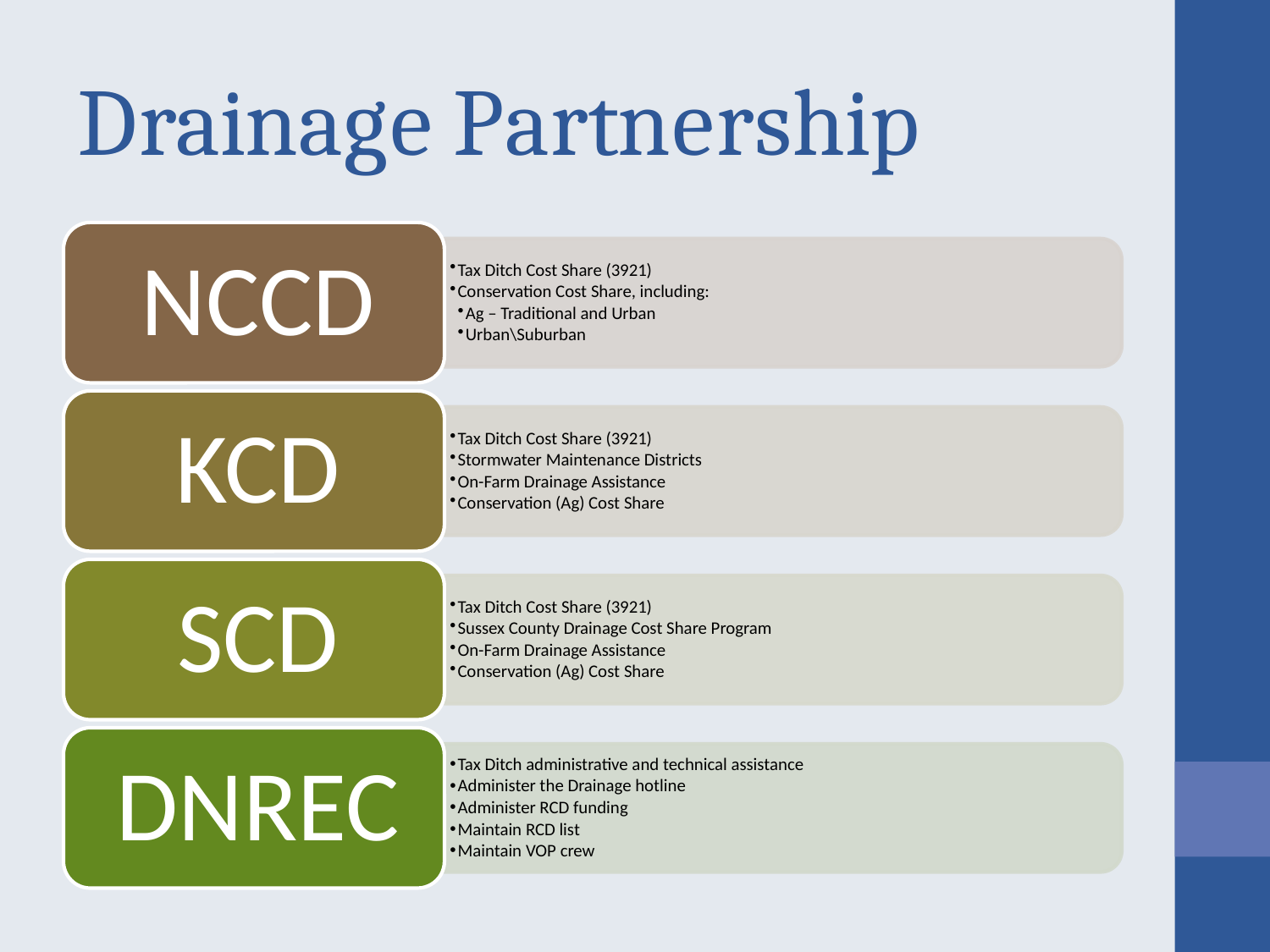

# Drainage Partnership
Tax Ditch Cost Share (3921)
Conservation Cost Share, including:
Ag – Traditional and Urban
Urban\Suburban
NCCD
Tax Ditch Cost Share (3921)
Stormwater Maintenance Districts
On-Farm Drainage Assistance
Conservation (Ag) Cost Share
KCD
Tax Ditch Cost Share (3921)
Sussex County Drainage Cost Share Program
On-Farm Drainage Assistance
Conservation (Ag) Cost Share
SCD
Tax Ditch administrative and technical assistance
Administer the Drainage hotline
Administer RCD funding
Maintain RCD list
Maintain VOP crew
DNREC